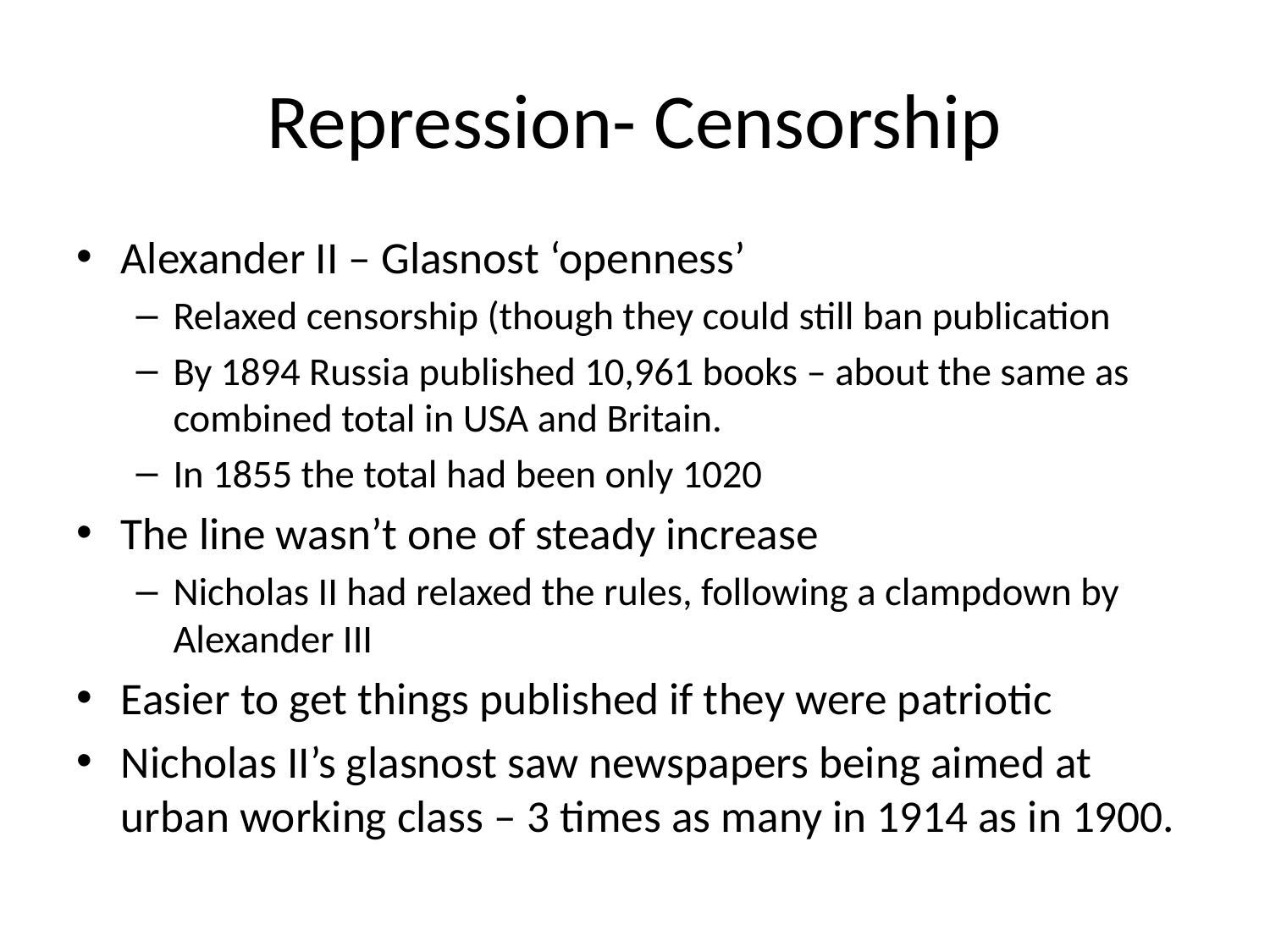

# Repression- Censorship
Alexander II – Glasnost ‘openness’
Relaxed censorship (though they could still ban publication
By 1894 Russia published 10,961 books – about the same as combined total in USA and Britain.
In 1855 the total had been only 1020
The line wasn’t one of steady increase
Nicholas II had relaxed the rules, following a clampdown by Alexander III
Easier to get things published if they were patriotic
Nicholas II’s glasnost saw newspapers being aimed at urban working class – 3 times as many in 1914 as in 1900.